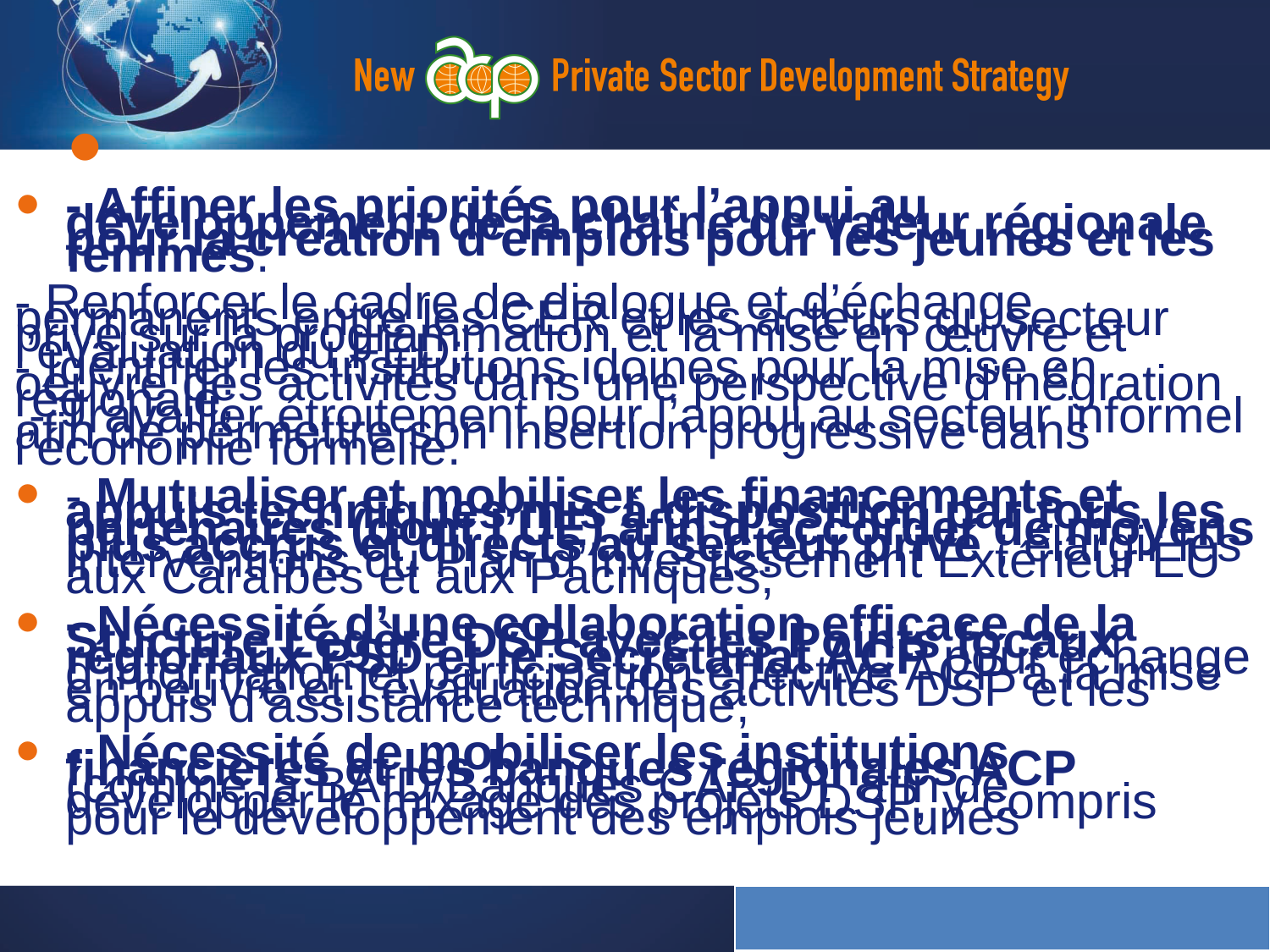

Conclusions et orientations

- Affiner les priorités pour l’appui au développement de la chaîne de valeur régionale pour la création d’emplois pour les jeunes et les femmes.

- Renforcer le cadre de dialogue et d’échange permanents entre les CER et les acteurs du secteur privé sur la programmation et la mise en œuvre et l’évaluation du FED;
- Identifier les institutions idoines pour la mise en oeuvre des activités dans une perspective d’inégration régionale;
 - Travailler étroitement pour l’appui au secteur informel afin de permettre son insertion progressive dans l’économie formelle.

- Mutualiser et mobiliser les financements et appuis techniques mis à disposition par tous les partenaires (dont l’UE) afin d’accorder de moyens plus accrus et directs au secteur privé ; élargir les interventions du Plan d’Investissement Extérieur EU aux Caraïbes et aux Pacifiques;

- Nécessité d’une collaboration efficace de la Stucture Légère DSP avec les Points focaux régionaux PSD et le Secrétariat ACP pour échange d’information et participation effective ACP à la mise en oeuvre et l’évaluation des activités DSP et les appuis d’assistance technique;

- Nécessité de mobiliser les institutions financières et les banques régionales ACP (comme la BAfD/Banques CAR D)  afin de développer le mixage des projets DSP, y compris pour le développement des emplois jeunes
|  |
| --- |